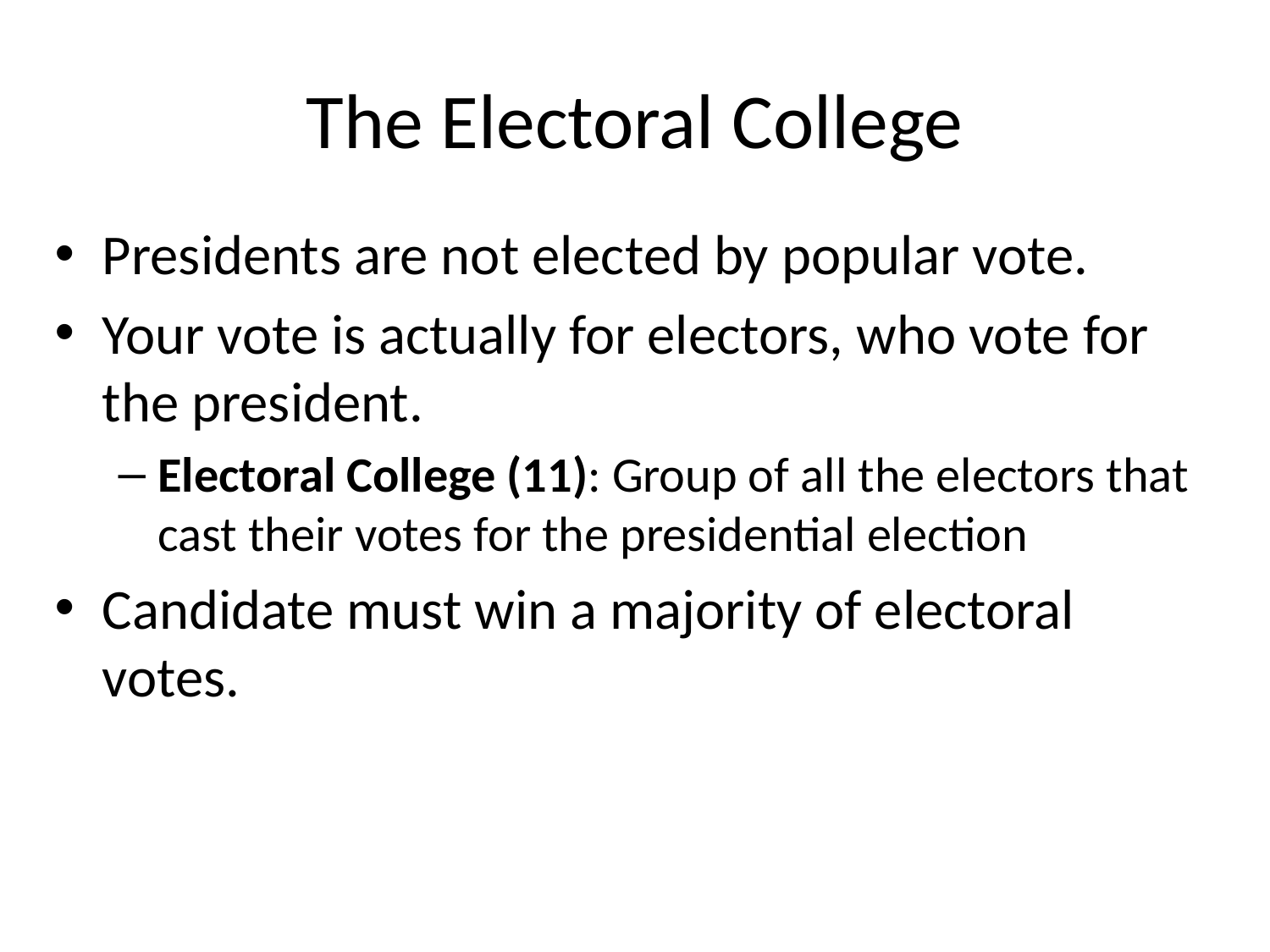

# The Electoral College
Presidents are not elected by popular vote.
Your vote is actually for electors, who vote for the president.
Electoral College (11): Group of all the electors that cast their votes for the presidential election
Candidate must win a majority of electoral votes.